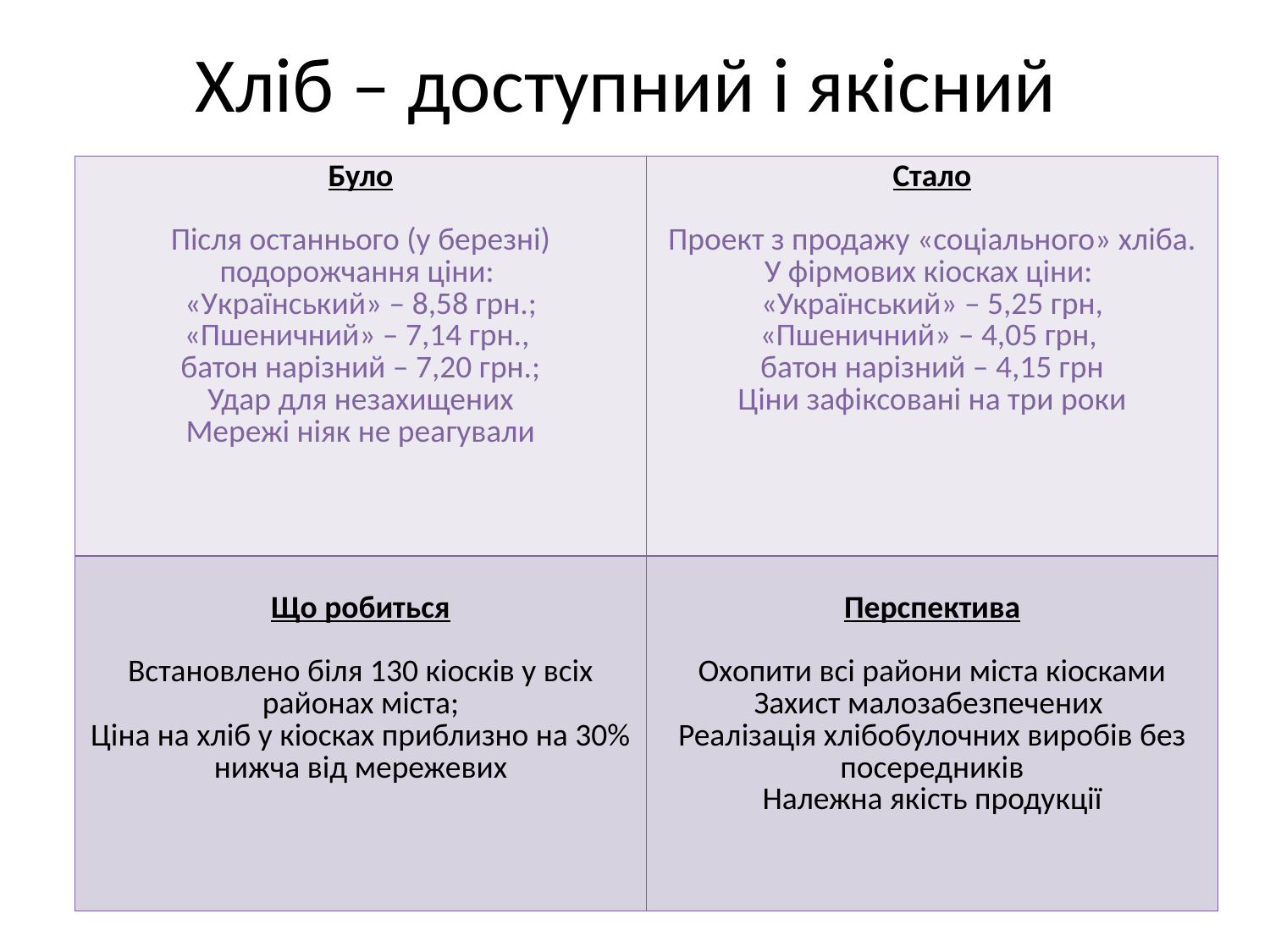

# Хліб – доступний і якісний
| Було Після останнього (у березні) подорожчання ціни: «Український» – 8,58 грн.; «Пшеничний» – 7,14 грн., батон нарізний – 7,20 грн.; Удар для незахищених Мережі ніяк не реагували | Стало Проект з продажу «соціального» хліба. У фірмових кіосках ціни: «Український» – 5,25 грн, «Пшеничний» – 4,05 грн, батон нарізний – 4,15 грн Ціни зафіксовані на три роки |
| --- | --- |
| Що робиться Встановлено біля 130 кіосків у всіх районах міста; Ціна на хліб у кіосках приблизно на 30% нижча від мережевих | Перспектива Охопити всі райони міста кіосками Захист малозабезпечених Реалізація хлібобулочних виробів без посередників Належна якість продукції |